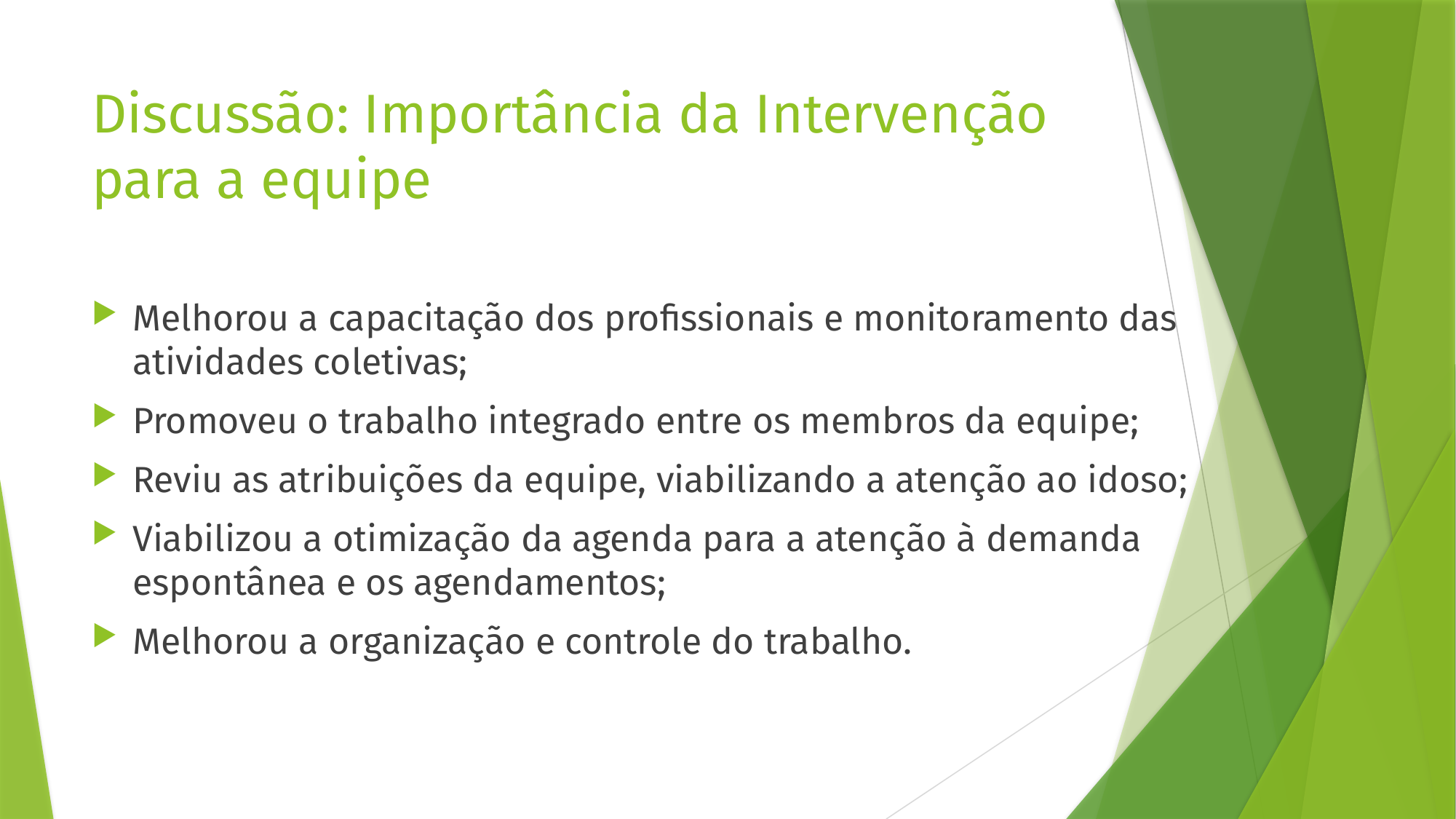

# Discussão: Importância da Intervenção  para a equipe
Melhorou a capacitação dos profissionais e monitoramento das atividades coletivas;
Promoveu o trabalho integrado entre os membros da equipe;
Reviu as atribuições da equipe, viabilizando a atenção ao idoso;
Viabilizou a otimização da agenda para a atenção à demanda espontânea e os agendamentos;
Melhorou a organização e controle do trabalho.